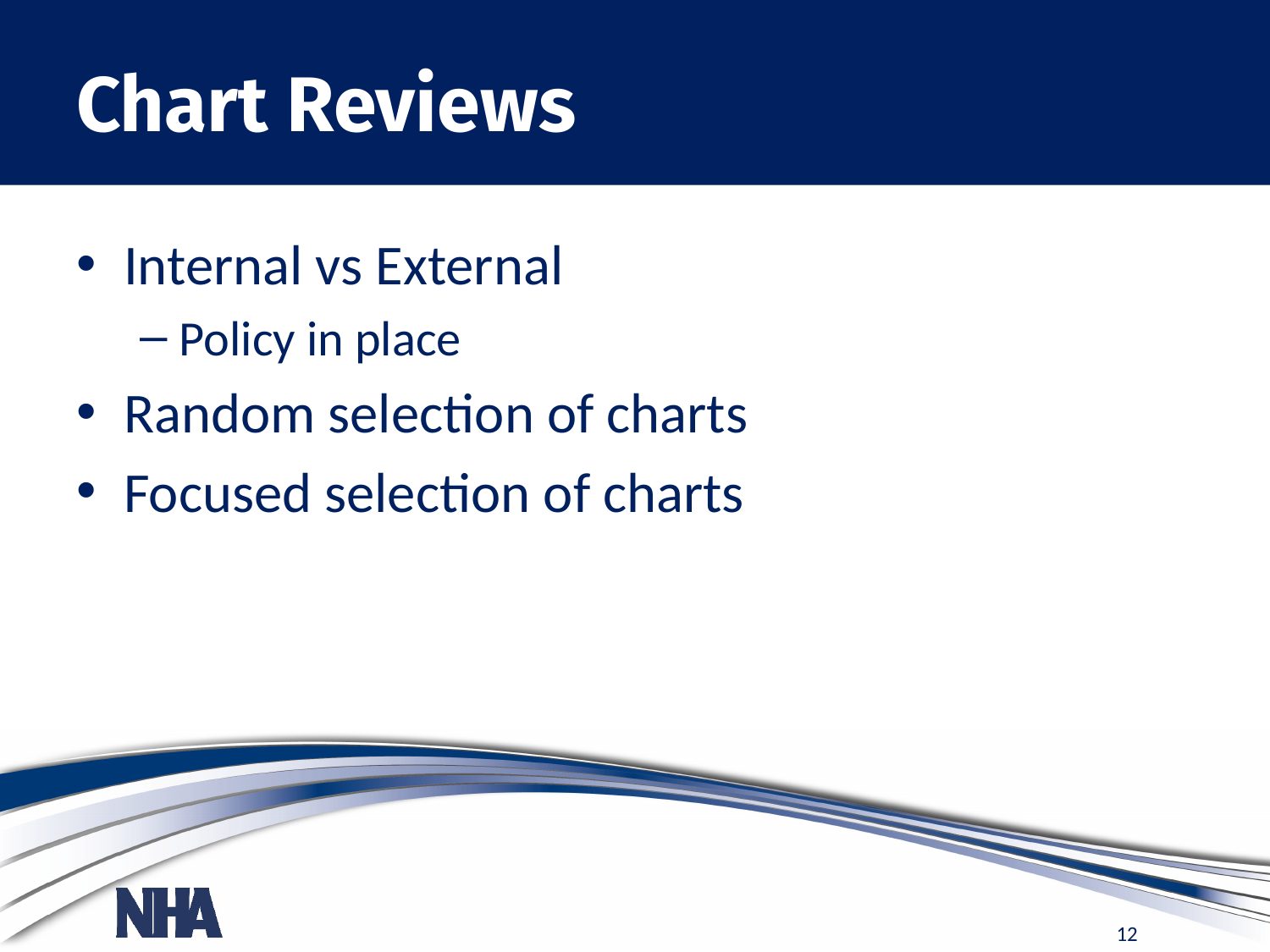

# Chart Reviews
Internal vs External
Policy in place
Random selection of charts
Focused selection of charts